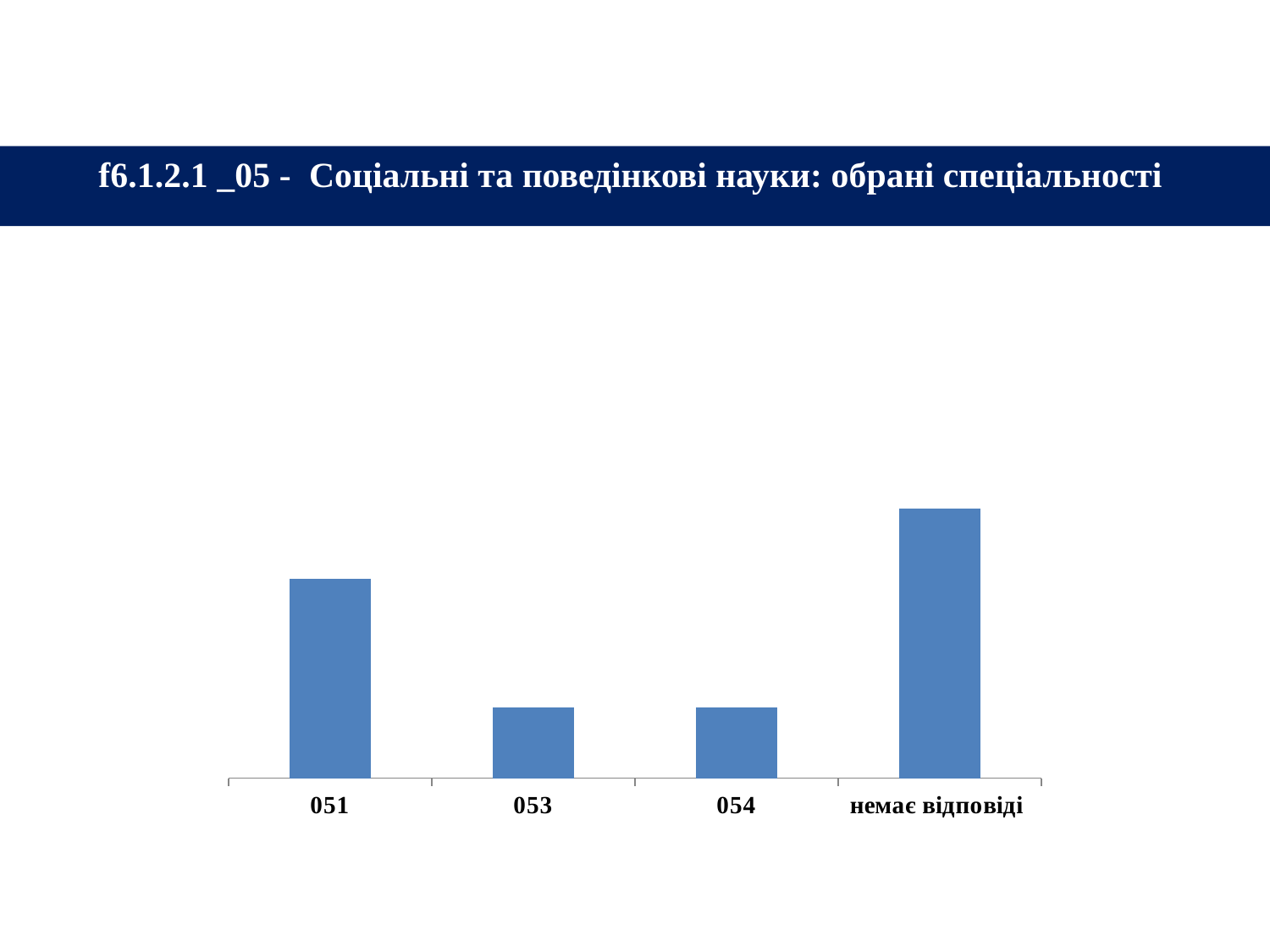

#
f6.1.2.1 _05 -  Соціальні та поведінкові науки: обрані спеціальності

### Chart

| Category |  |
|---|---|
| 051 | 32.69230769230769 |
| 053 | 11.538461538461538 |
| 054 | 11.538461538461538 |
| немає відповіді  | 44.23076923076923 |